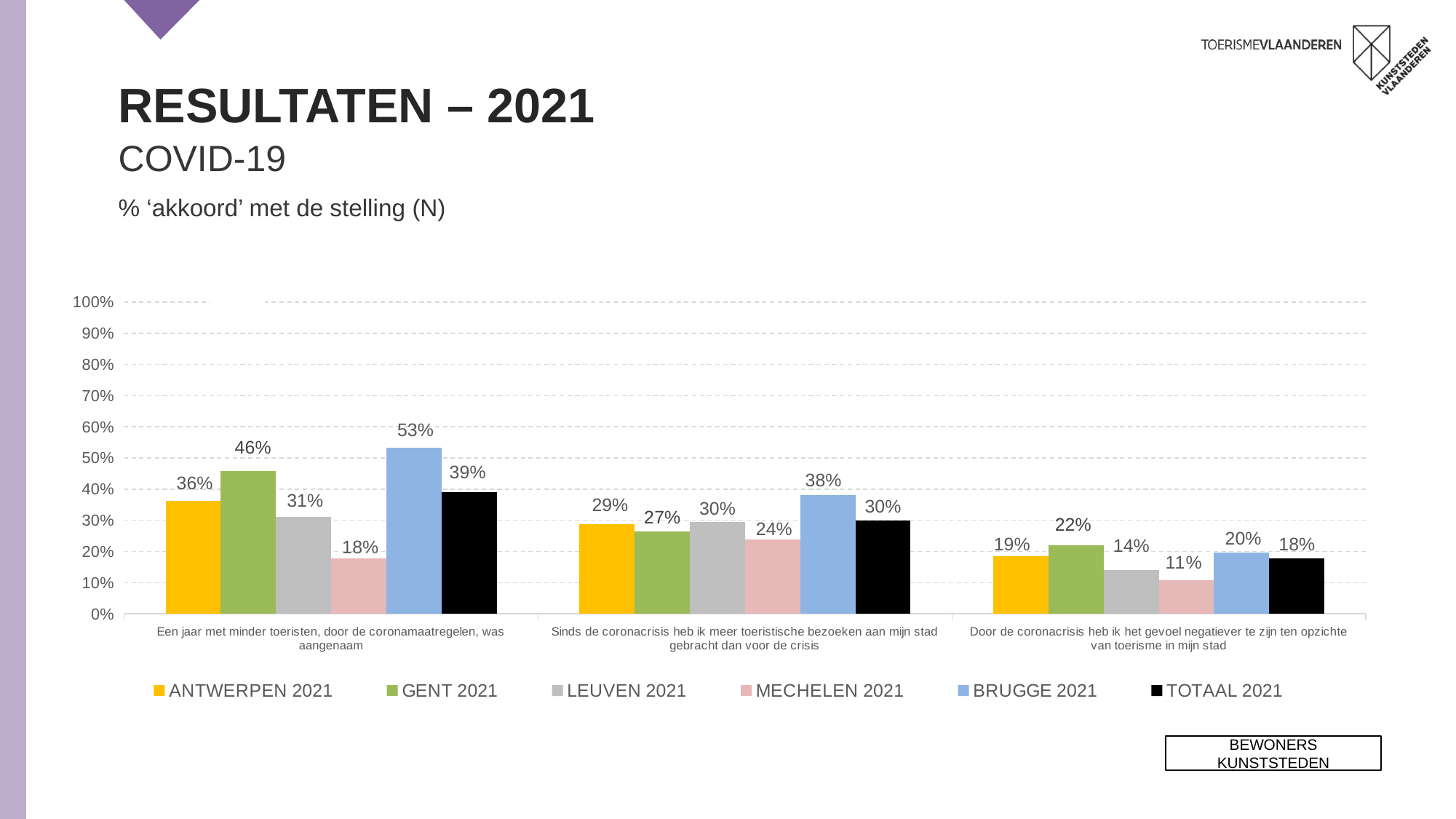

RESULTATEN – 2021
COVID-19
% ‘akkoord’ met de stelling (N)

### Chart

| Category | ANTWERPEN 2021 | GENT 2021 | LEUVEN 2021 | MECHELEN 2021 | BRUGGE 2021 | TOTAAL 2021 |
|---|---|---|---|---|---|---|
| Een jaar met minder toeristen, door de coronamaatregelen, was aangenaam | 0.363 | 0.457 | 0.31 | 0.179 | 0.534 | 0.391 |
| Sinds de coronacrisis heb ik meer toeristische bezoeken aan mijn stad gebracht dan voor de crisis | 0.288 | 0.265 | 0.295 | 0.239 | 0.382 | 0.299 |
| Door de coronacrisis heb ik het gevoel negatiever te zijn ten opzichte van toerisme in mijn stad | 0.186 | 0.221 | 0.14 | 0.107 | 0.196 | 0.178 |
Bewoners KUNSTSTEDEN